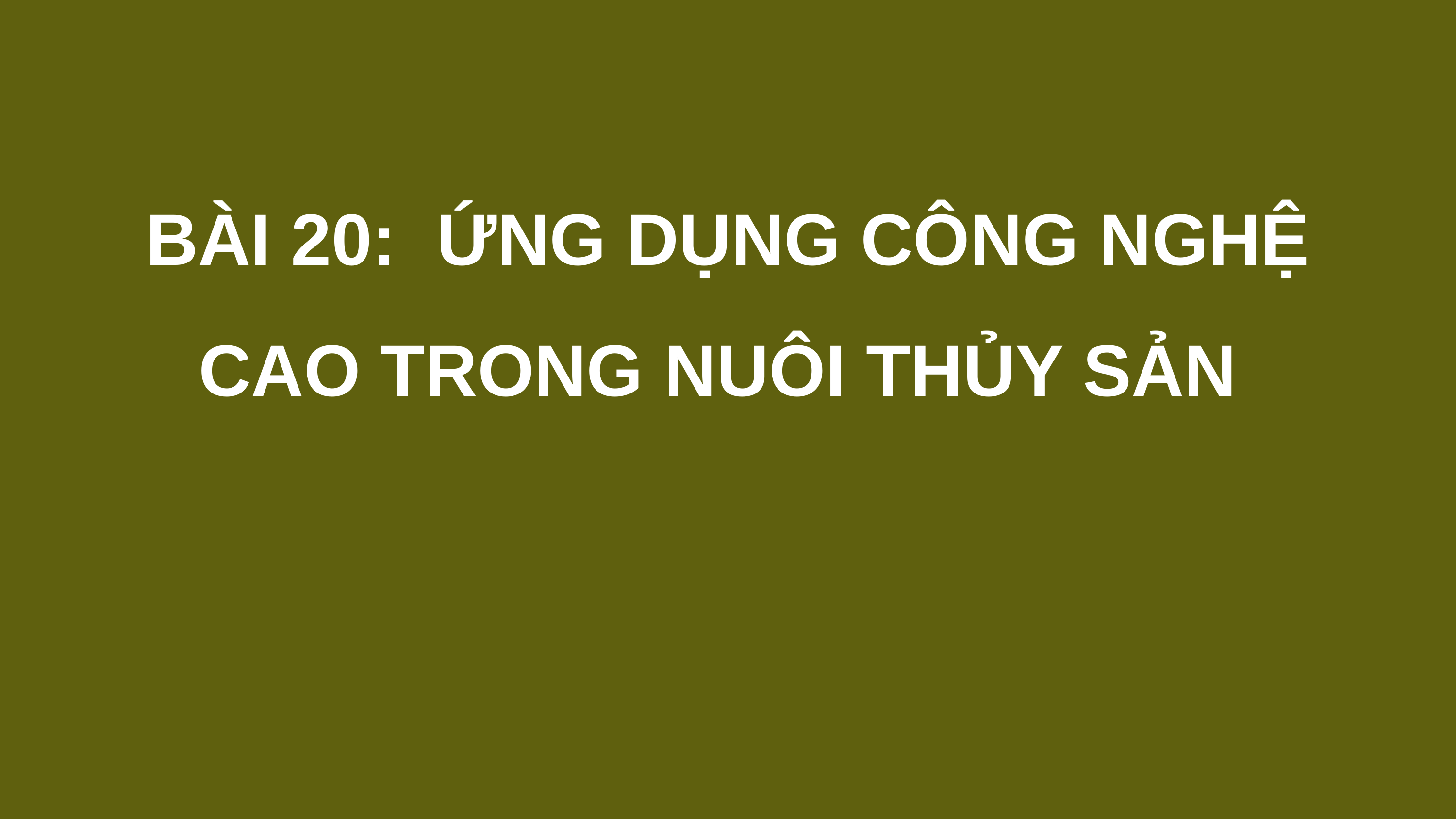

BÀI 20:  ỨNG DỤNG CÔNG NGHỆ CAO TRONG NUÔI THỦY SẢN